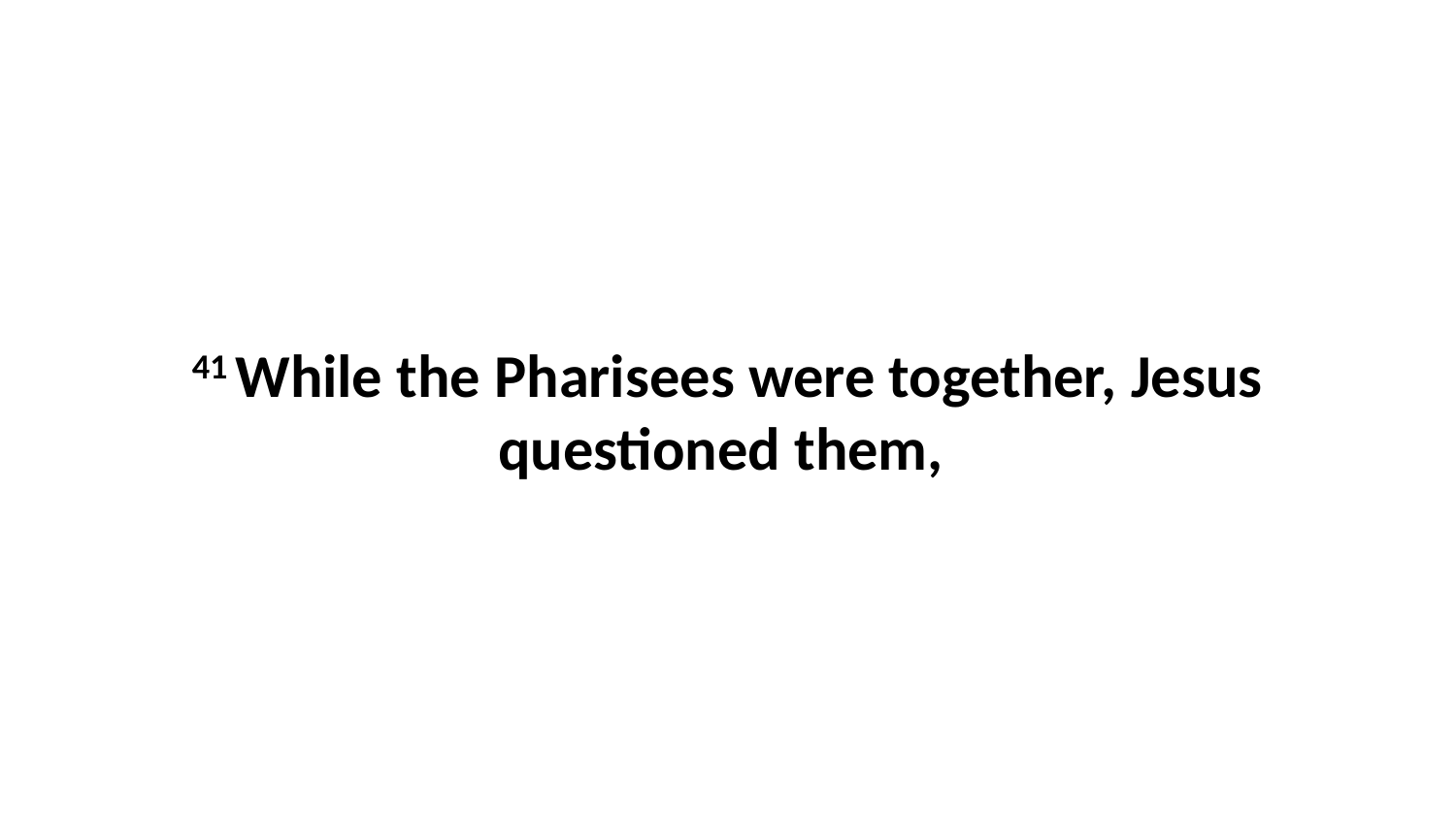

41 While the Pharisees were together, Jesus questioned them,